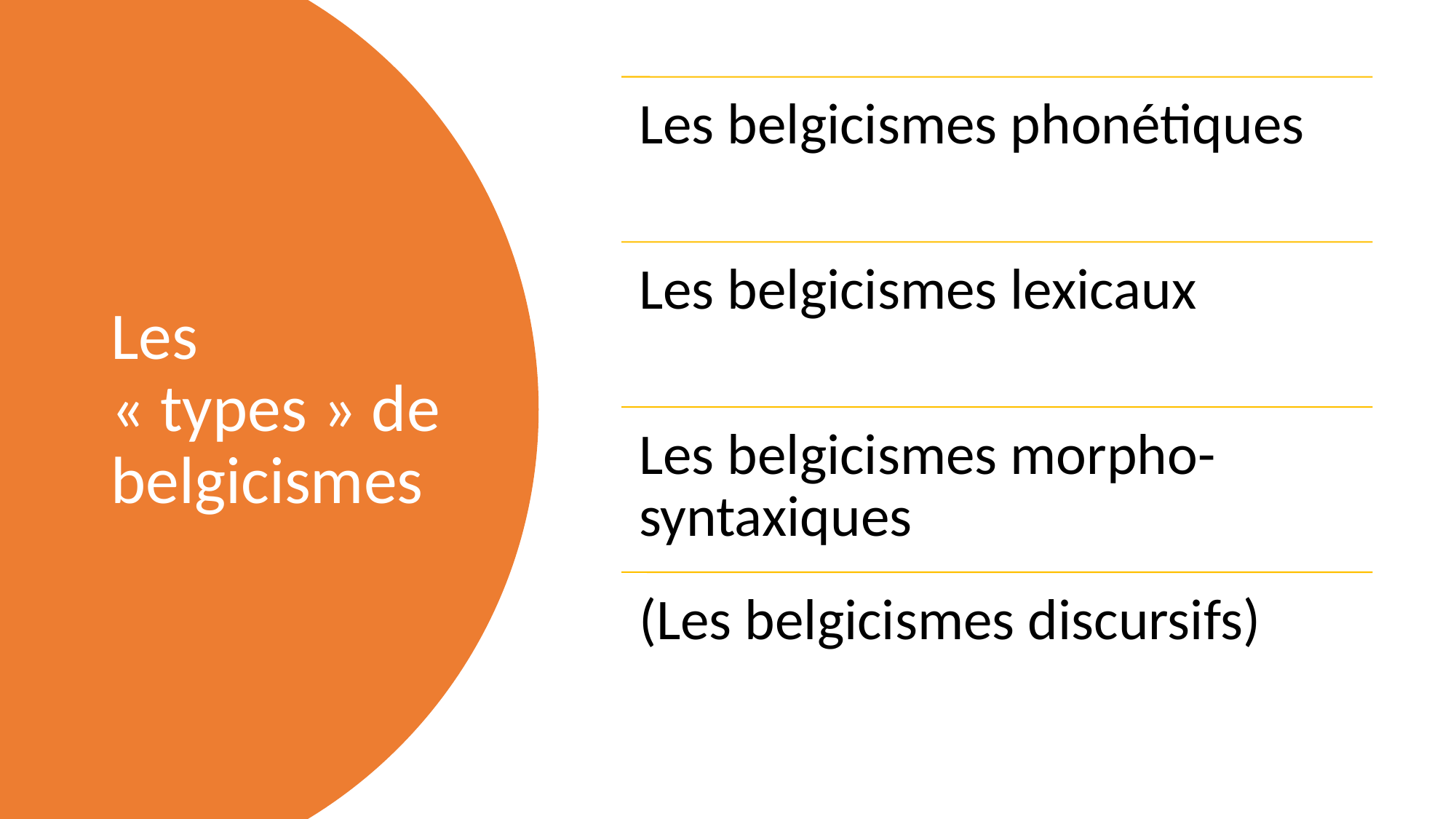

Les belgicismes phonétiques
Les belgicismes lexicaux
Les belgicismes morpho-syntaxiques
(Les belgicismes discursifs)
# Les « types » de belgicismes